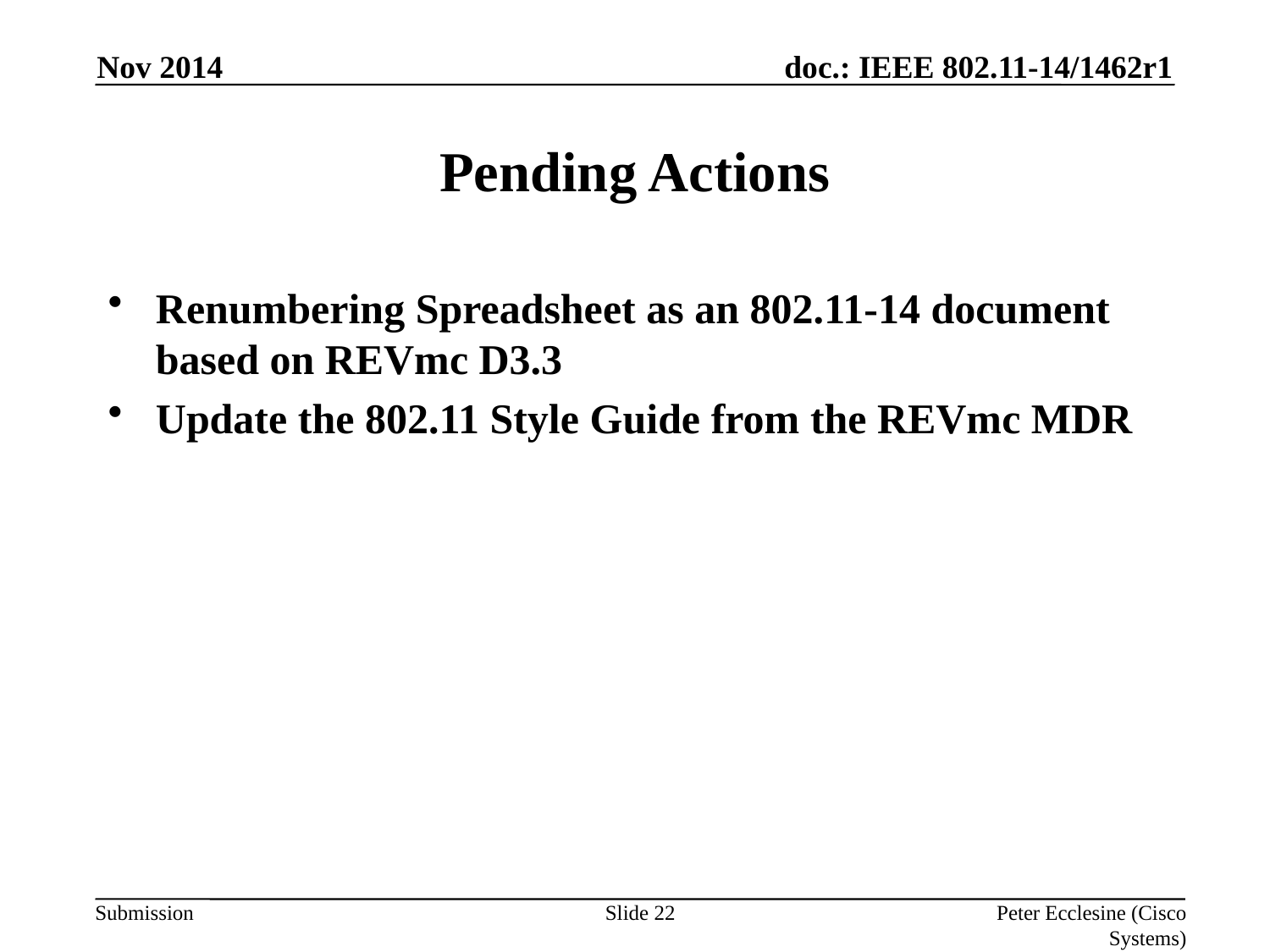

Nov 2014
# Pending Actions
Renumbering Spreadsheet as an 802.11-14 document based on REVmc D3.3
Update the 802.11 Style Guide from the REVmc MDR

Slide 22
Peter Ecclesine (Cisco Systems)